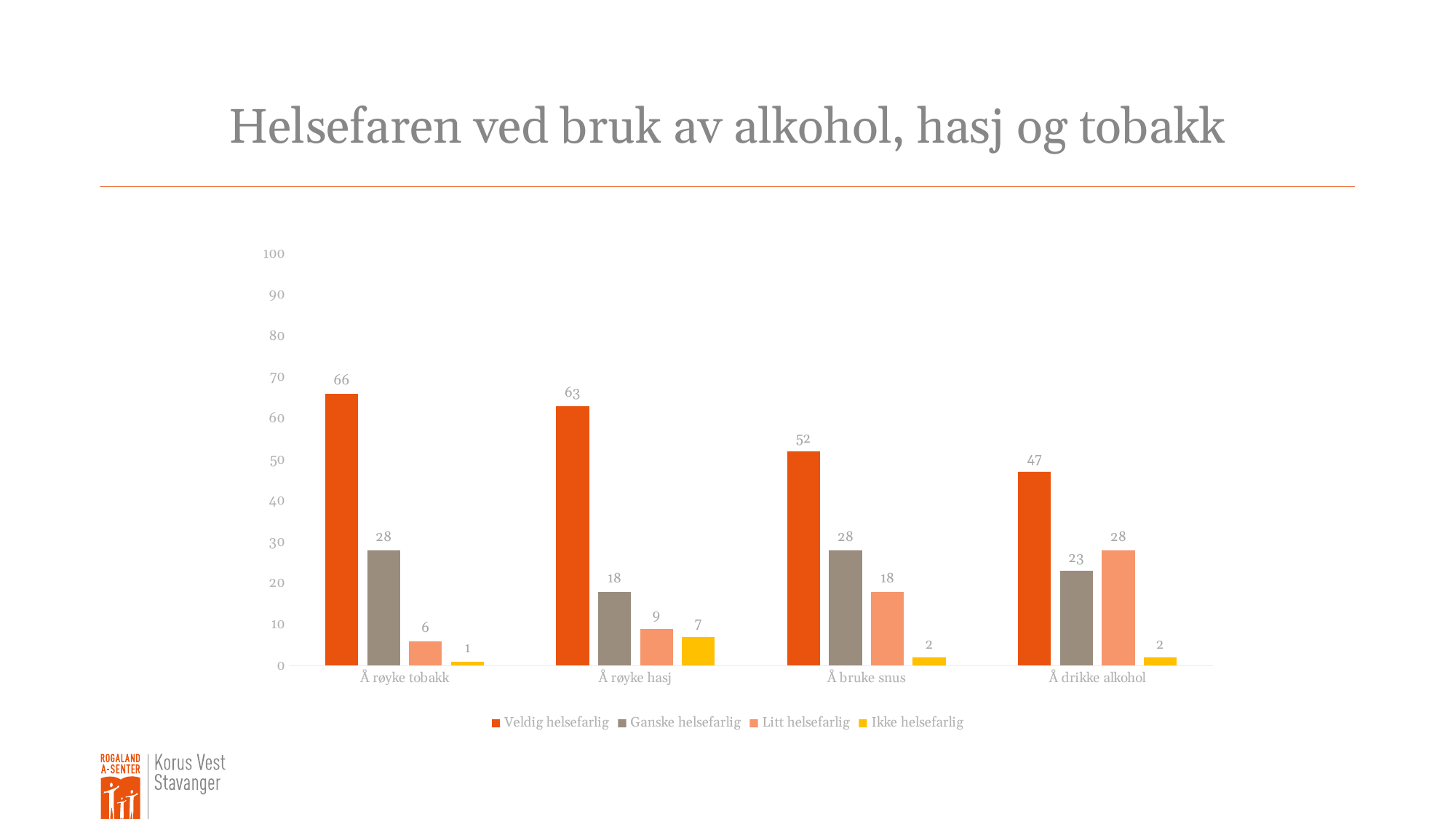

# Helsefaren ved bruk av alkohol, hasj og tobakk

### Chart

| Category | Veldig helsefarlig | Ganske helsefarlig | Litt helsefarlig | Ikke helsefarlig |
|---|---|---|---|---|
| Å røyke tobakk | 66.0 | 28.0 | 6.0 | 1.0 |
| Å røyke hasj | 63.0 | 18.0 | 9.0 | 7.0 |
| Å bruke snus | 52.0 | 28.0 | 18.0 | 2.0 |
| Å drikke alkohol | 47.0 | 23.0 | 28.0 | 2.0 |